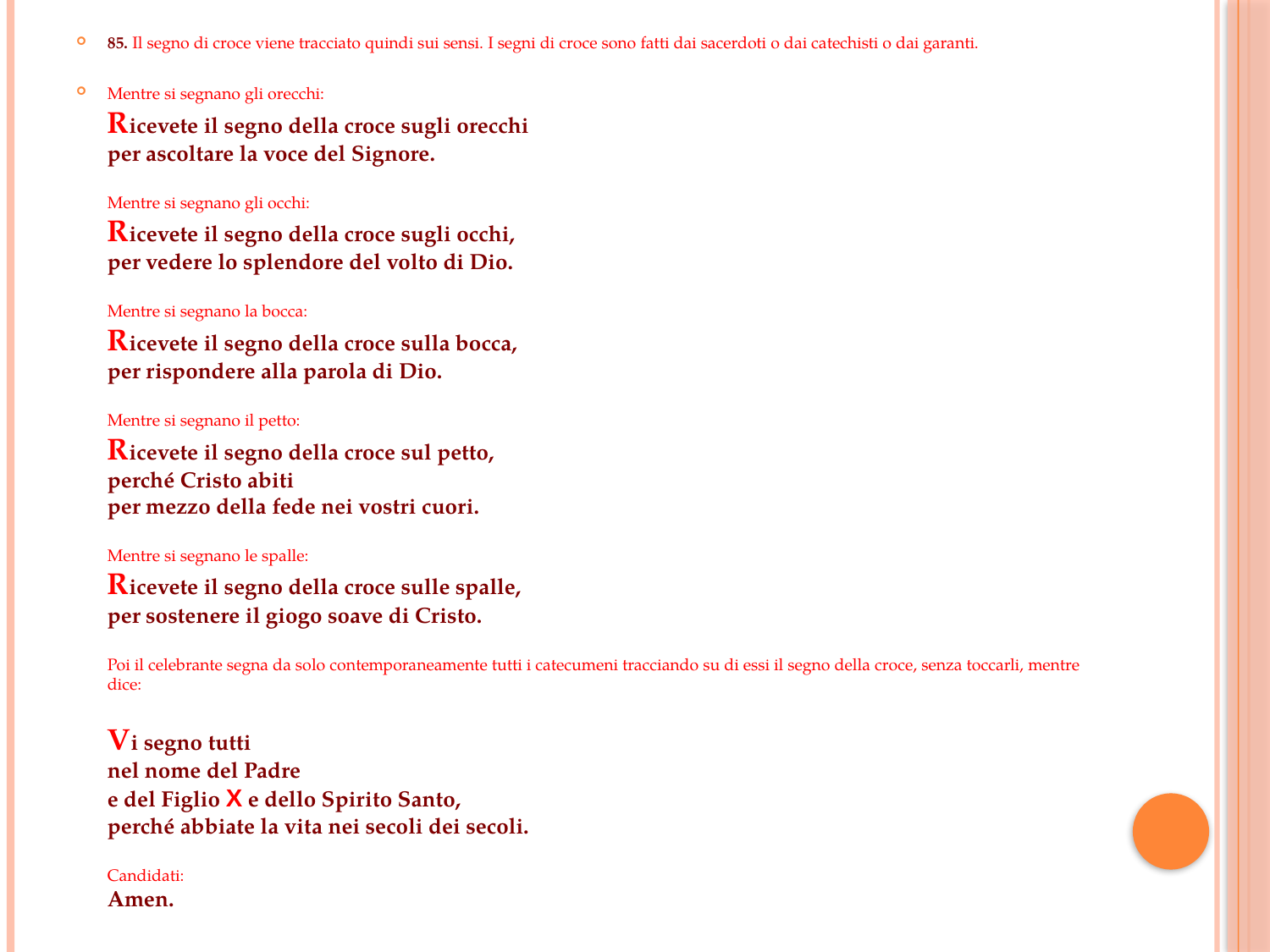

85. Il segno di croce viene tracciato quindi sui sensi. I segni di croce sono fatti dai sacerdoti o dai catechisti o dai garanti.
Mentre si segnano gli orecchi:
Ricevete il segno della croce sugli orecchi
per ascoltare la voce del Signore.
Mentre si segnano gli occhi:
Ricevete il segno della croce sugli occhi,
per vedere lo splendore del volto di Dio.
Mentre si segnano la bocca:
Ricevete il segno della croce sulla bocca,
per rispondere alla parola di Dio.
Mentre si segnano il petto:
Ricevete il segno della croce sul petto,
perché Cristo abiti
per mezzo della fede nei vostri cuori.
Mentre si segnano le spalle:
Ricevete il segno della croce sulle spalle,
per sostenere il giogo soave di Cristo.
Poi il celebrante segna da solo contemporaneamente tutti i catecumeni tracciando su di essi il segno della croce, senza toccarli, mentre dice:
Vi segno tutti
nel nome del Padre
e del Figlio X e dello Spirito Santo,
perché abbiate la vita nei secoli dei secoli.
Candidati:
Amen.